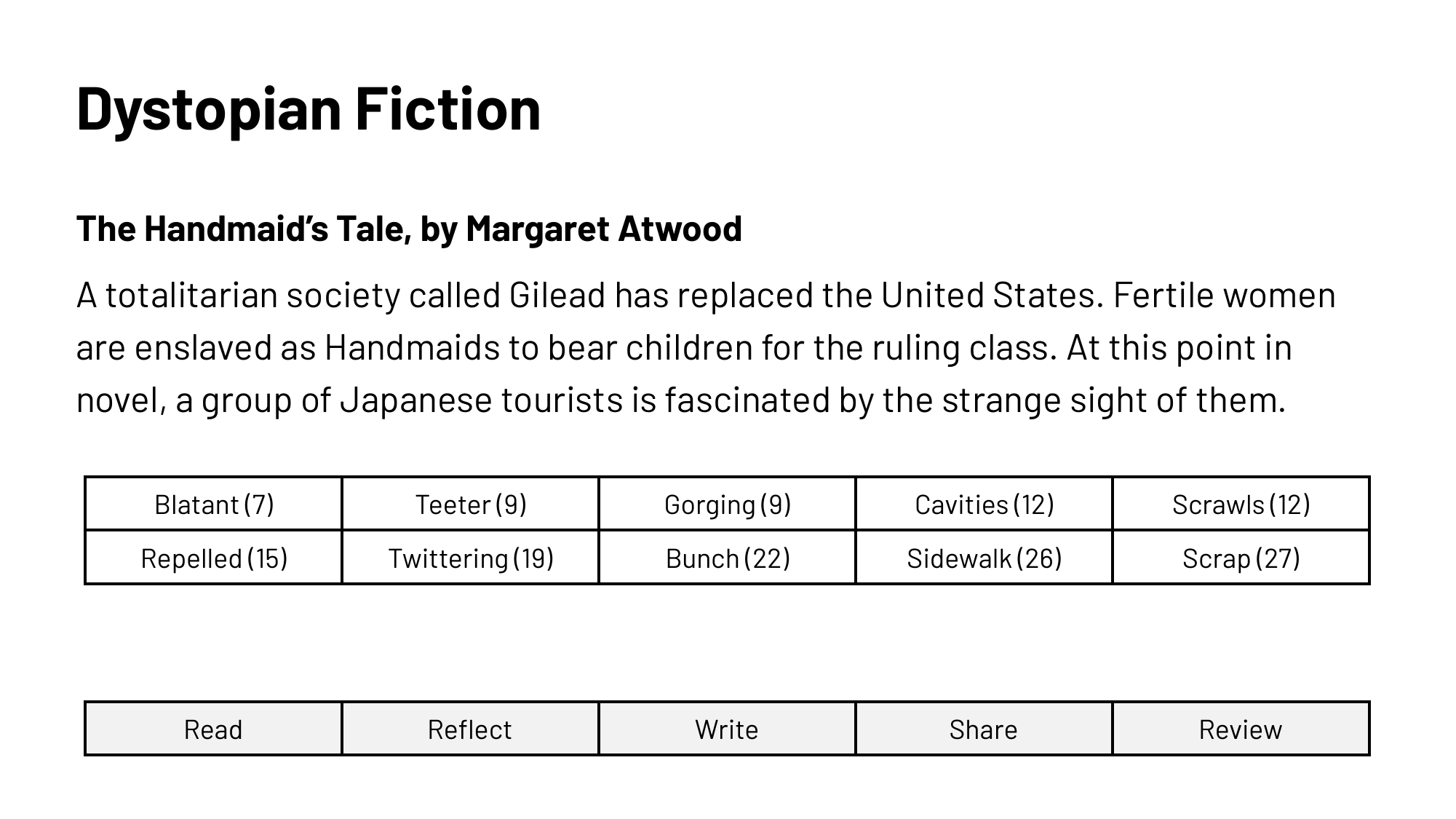

Dystopian Fiction

The Handmaid’s Tale, by Margaret Atwood

A totalitarian society called Gilead has replaced the United States. Fertile women are enslaved as Handmaids to bear children for the ruling class. At this point in novel, a group of Japanese tourists is fascinated by the strange sight of them.
| Blatant (7) | Teeter (9) | Gorging (9) | Cavities (12) | Scrawls (12) |
| --- | --- | --- | --- | --- |
| Repelled (15) | Twittering (19) | Bunch (22) | Sidewalk (26) | Scrap (27) |
| Read | Reflect | Write | Share | Review |
| --- | --- | --- | --- | --- |